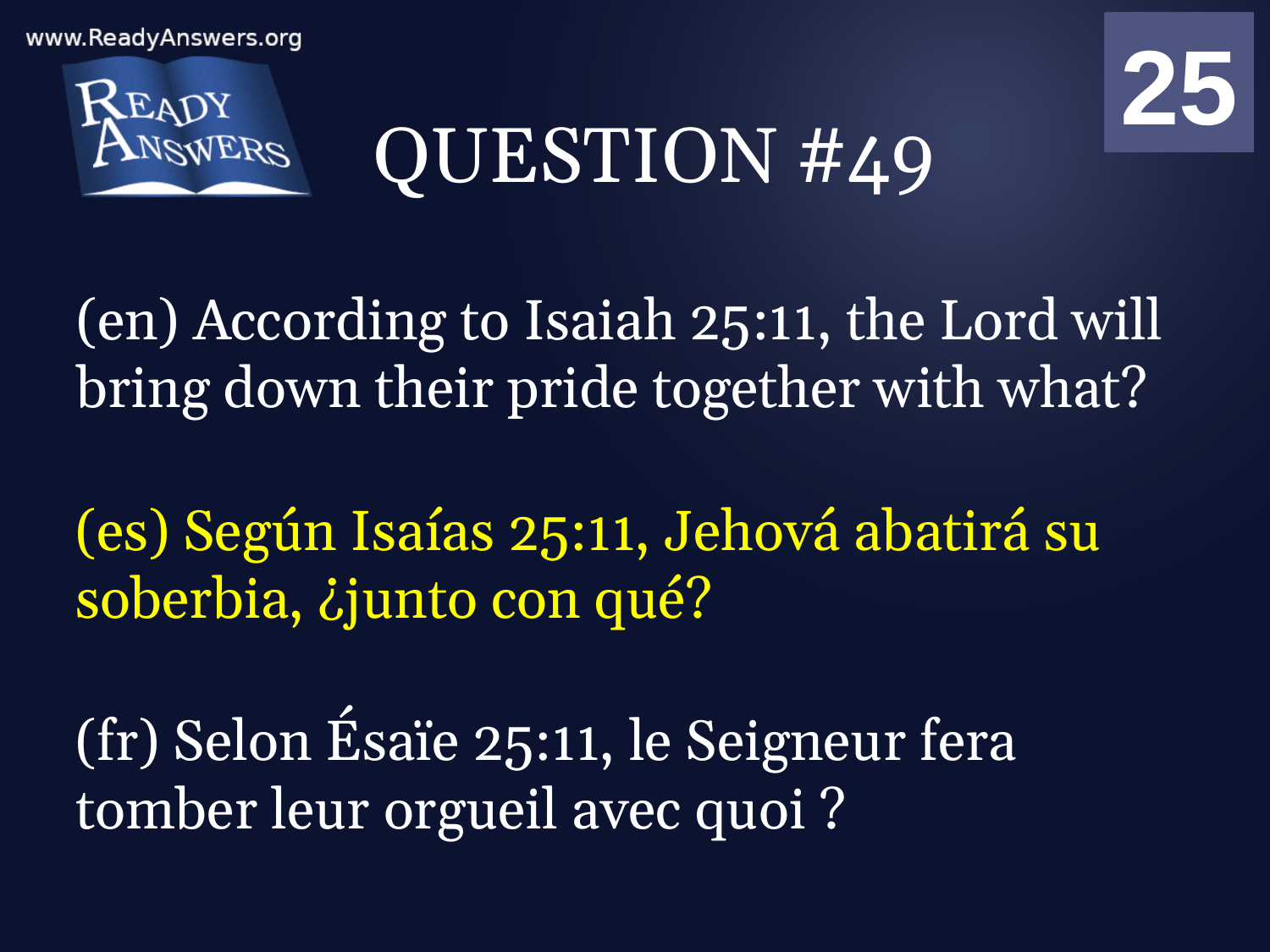

01
02
03
04
05
06
07
08
09
10
11
12
13
14
15
16
17
18
19
20
21
22
23
24
25
00
# QUESTION #49
(en) According to Isaiah 25:11, the Lord will bring down their pride together with what?
(es) Según Isaías 25:11, Jehová abatirá su soberbia, ¿junto con qué?
(fr) Selon Ésaïe 25:11, le Seigneur fera tomber leur orgueil avec quoi ?